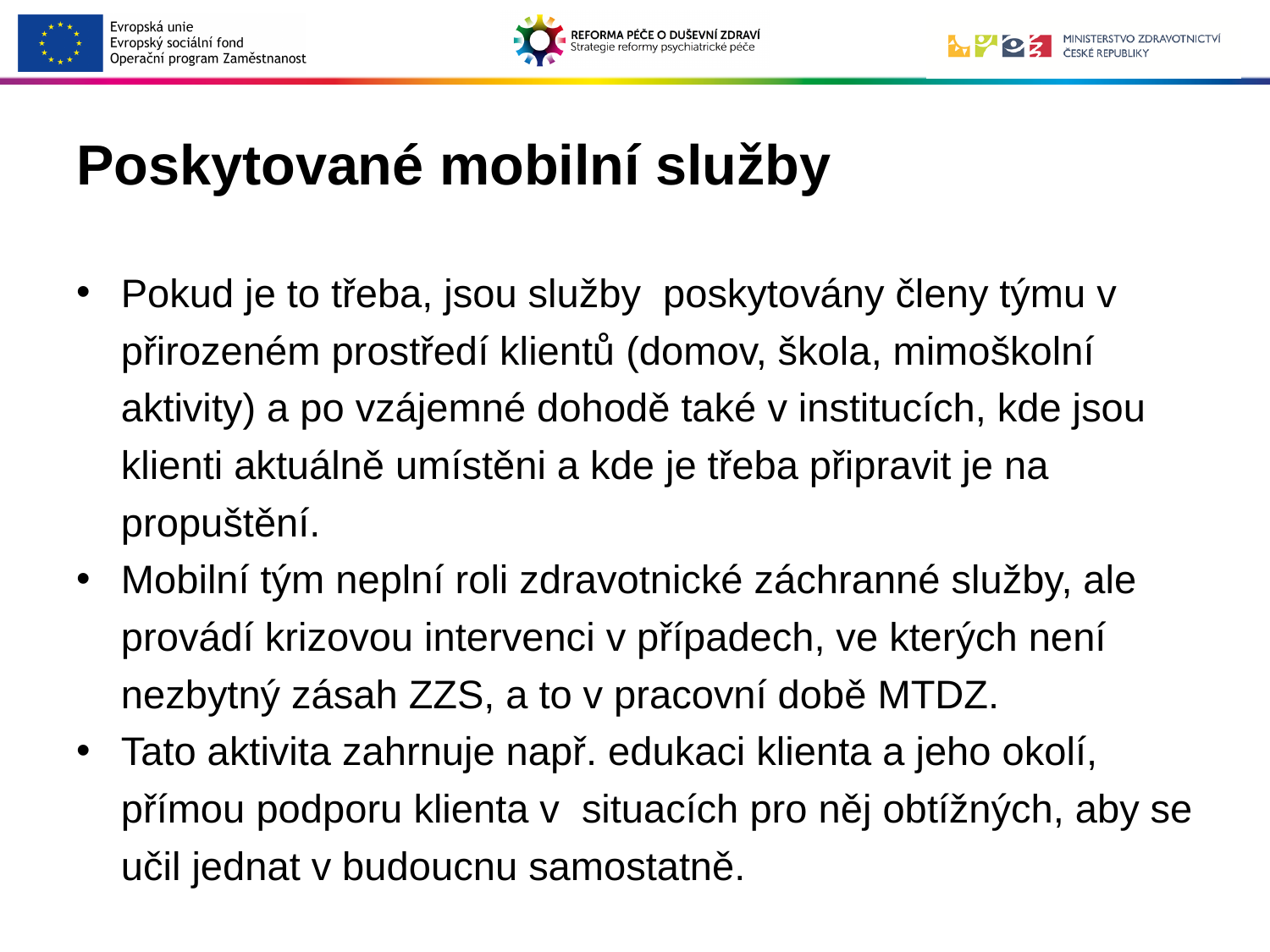

# Poskytované mobilní služby
Pokud je to třeba, jsou služby  poskytovány členy týmu v přirozeném prostředí klientů (domov, škola, mimoškolní aktivity) a po vzájemné dohodě také v institucích, kde jsou klienti aktuálně umístěni a kde je třeba připravit je na propuštění.
Mobilní tým neplní roli zdravotnické záchranné služby, ale provádí krizovou intervenci v případech, ve kterých není nezbytný zásah ZZS, a to v pracovní době MTDZ.
Tato aktivita zahrnuje např. edukaci klienta a jeho okolí, přímou podporu klienta v  situacích pro něj obtížných, aby se učil jednat v budoucnu samostatně.